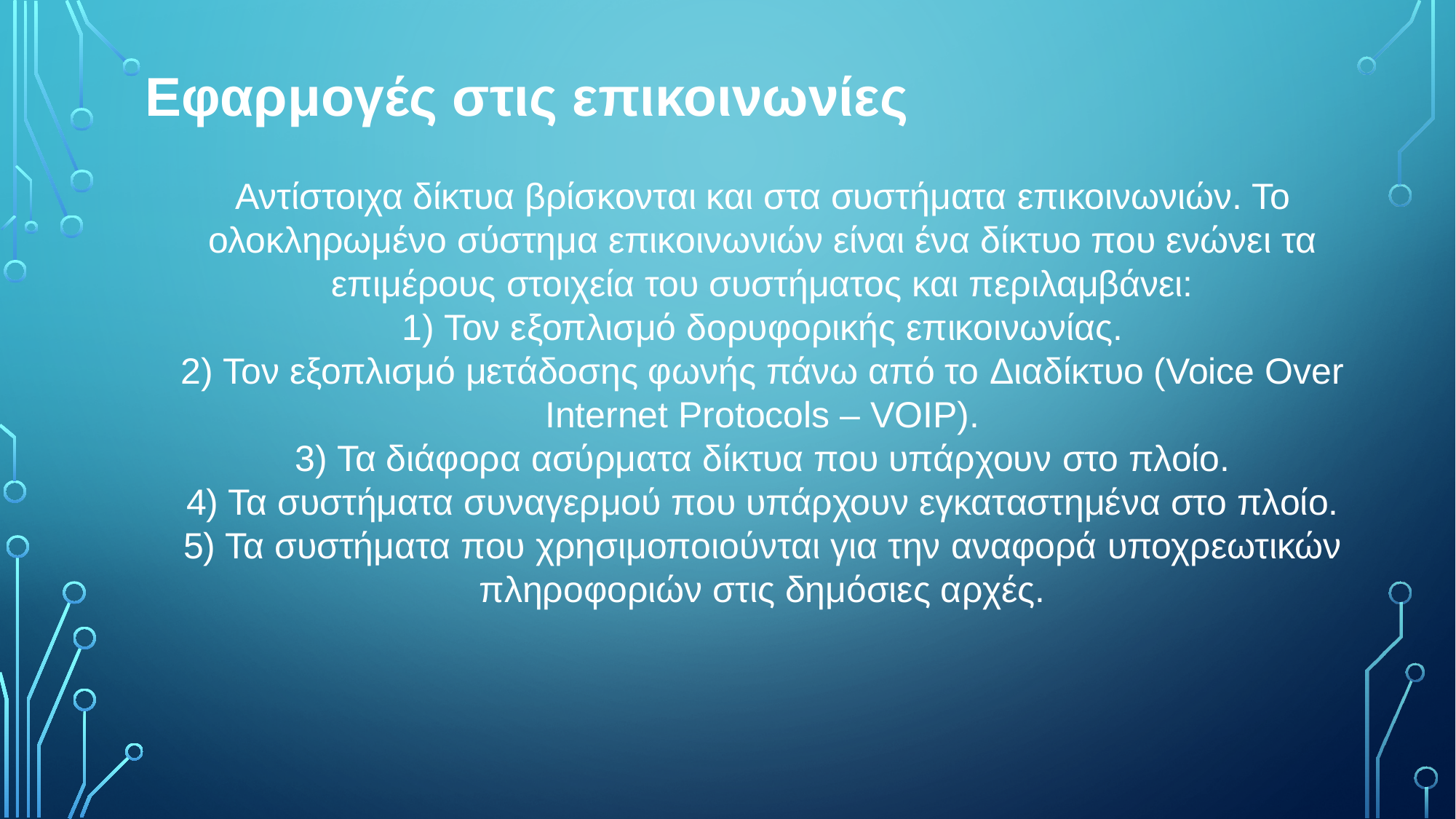

Εφαρμογές στις επικοινωνίες
Αντίστοιχα δίκτυα βρίσκονται και στα συστήματα επικοινωνιών. Το ολοκληρωμένο σύστημα επικοινωνιών είναι ένα δίκτυο που ενώνει τα επιμέρους στοιχεία του συστήματος και περιλαμβάνει:
1) Τον εξοπλισμό δορυφορικής επικοινωνίας.
2) Τον εξοπλισμό μετάδοσης φωνής πάνω από το Διαδίκτυο (Voice Over Internet Protocols – VOIP).
3) Τα διάφορα ασύρματα δίκτυα που υπάρχουν στο πλοίο.
4) Τα συστήματα συναγερμού που υπάρχουν εγκαταστημένα στο πλοίο.
5) Τα συστήματα που χρησιμοποιούνται για την αναφορά υποχρεωτικών πληροφοριών στις δημόσιες αρχές.